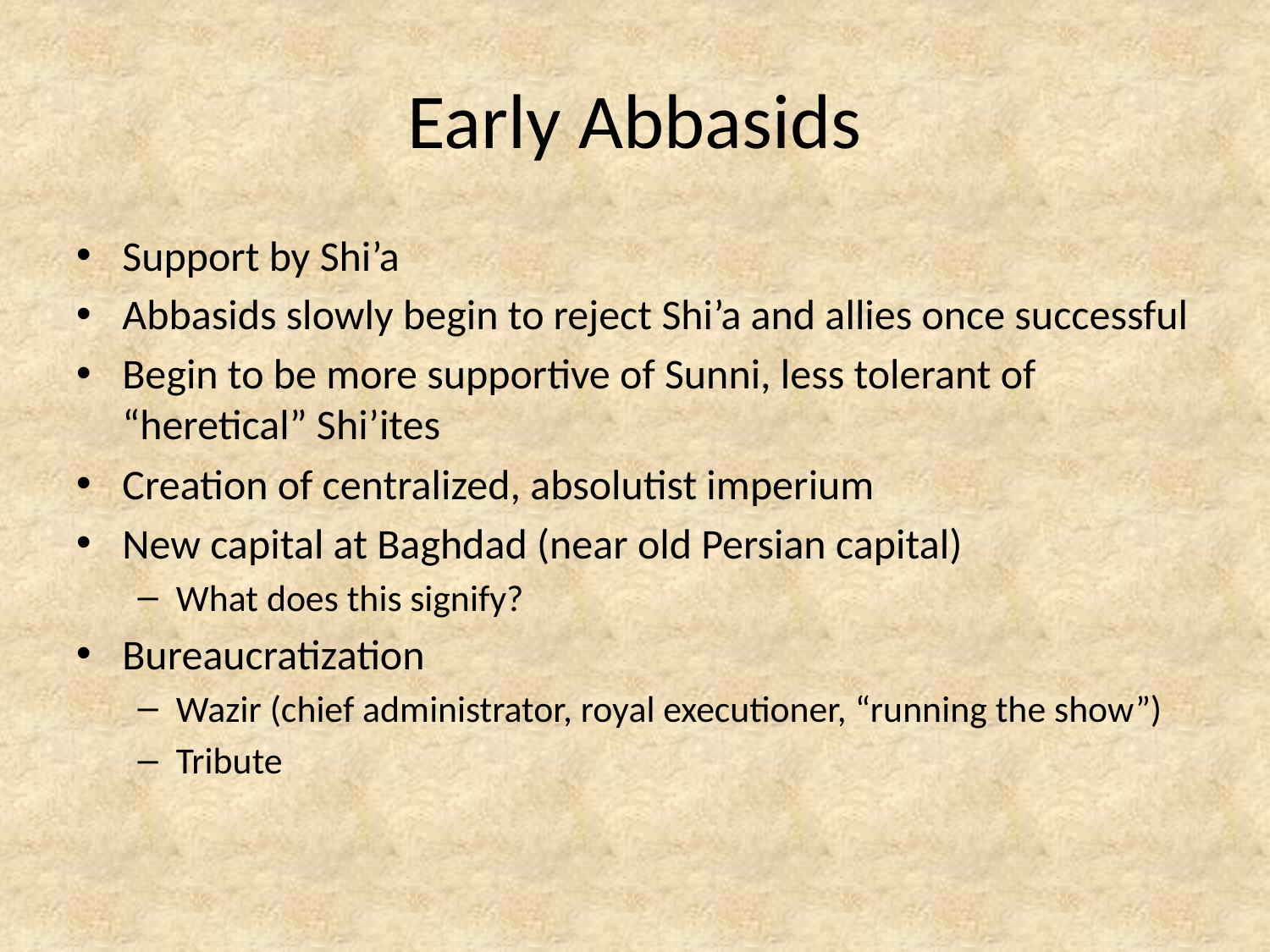

# Early Abbasids
Support by Shi’a
Abbasids slowly begin to reject Shi’a and allies once successful
Begin to be more supportive of Sunni, less tolerant of “heretical” Shi’ites
Creation of centralized, absolutist imperium
New capital at Baghdad (near old Persian capital)
What does this signify?
Bureaucratization
Wazir (chief administrator, royal executioner, “running the show”)
Tribute